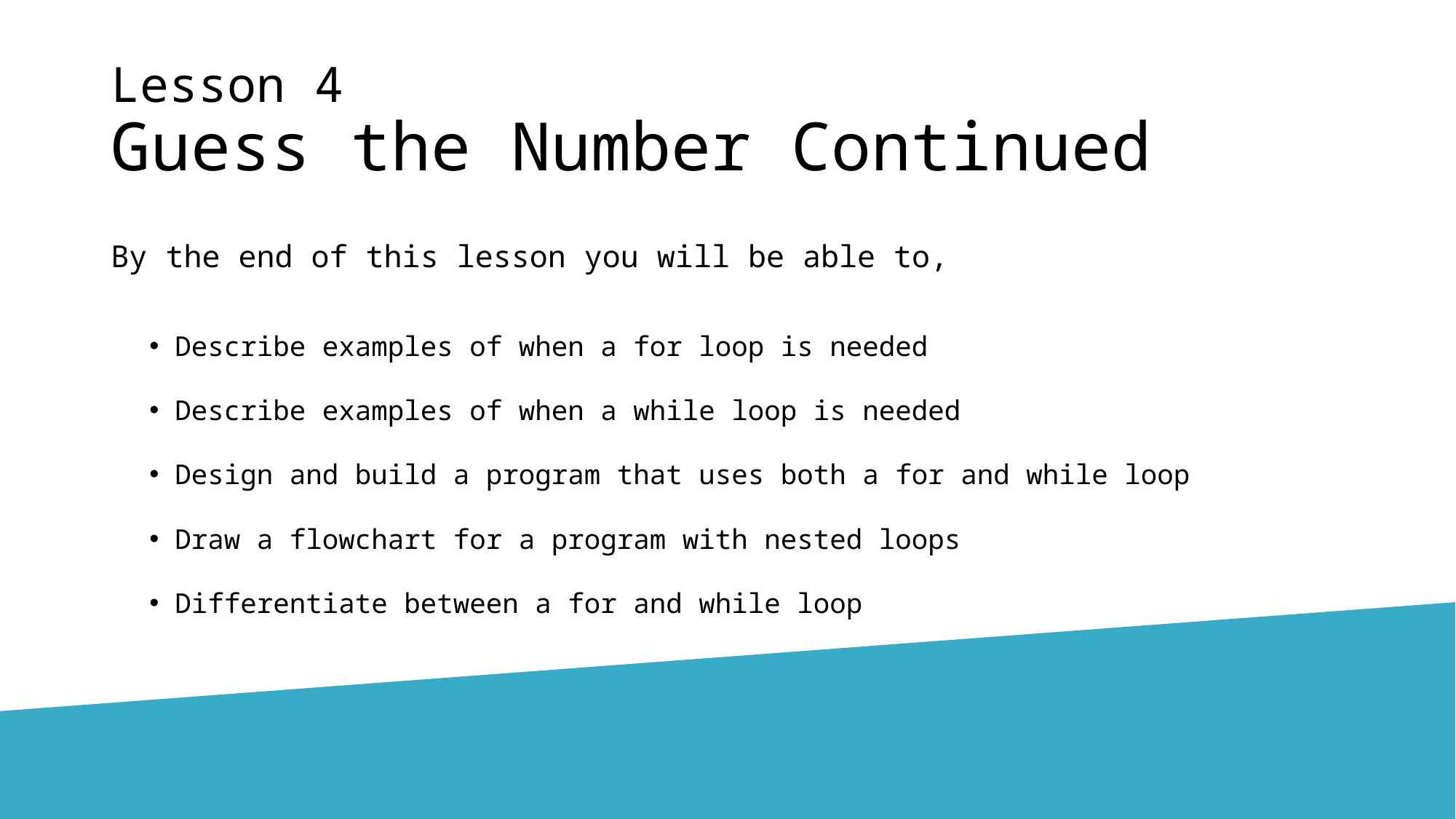

# Lesson 4 Guess the Number Continued
By the end of this lesson you will be able to,

Describe examples of when a for loop is needed
Describe examples of when a while loop is needed
Design and build a program that uses both a for and while loop
Draw a flowchart for a program with nested loops
Differentiate between a for and while loop